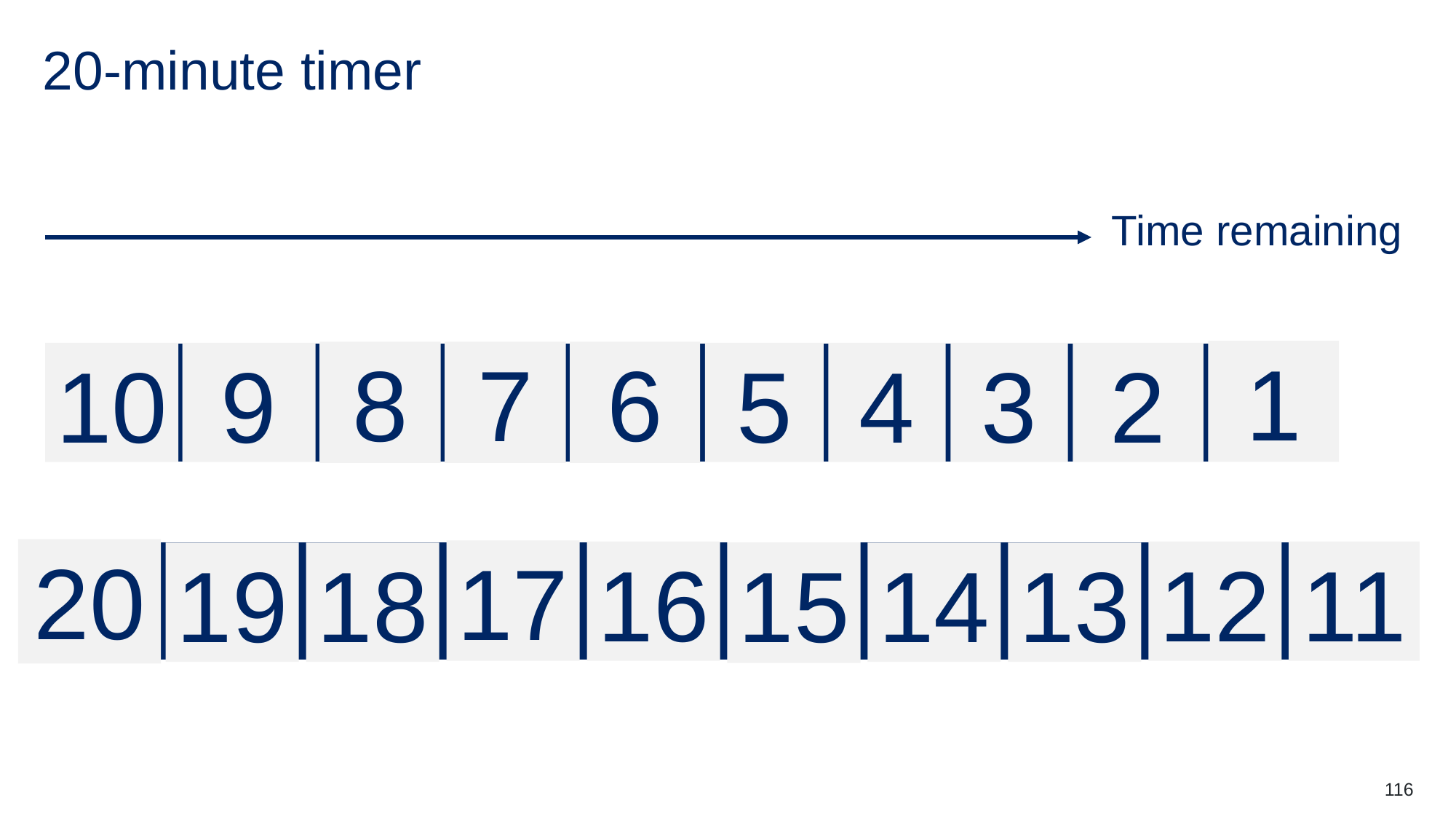

# 20-minute timer
Time remaining
1
8
7
6
10
9
5
4
3
2

Time
is up
20
17

16
12
11
19
18
15
14
13
116